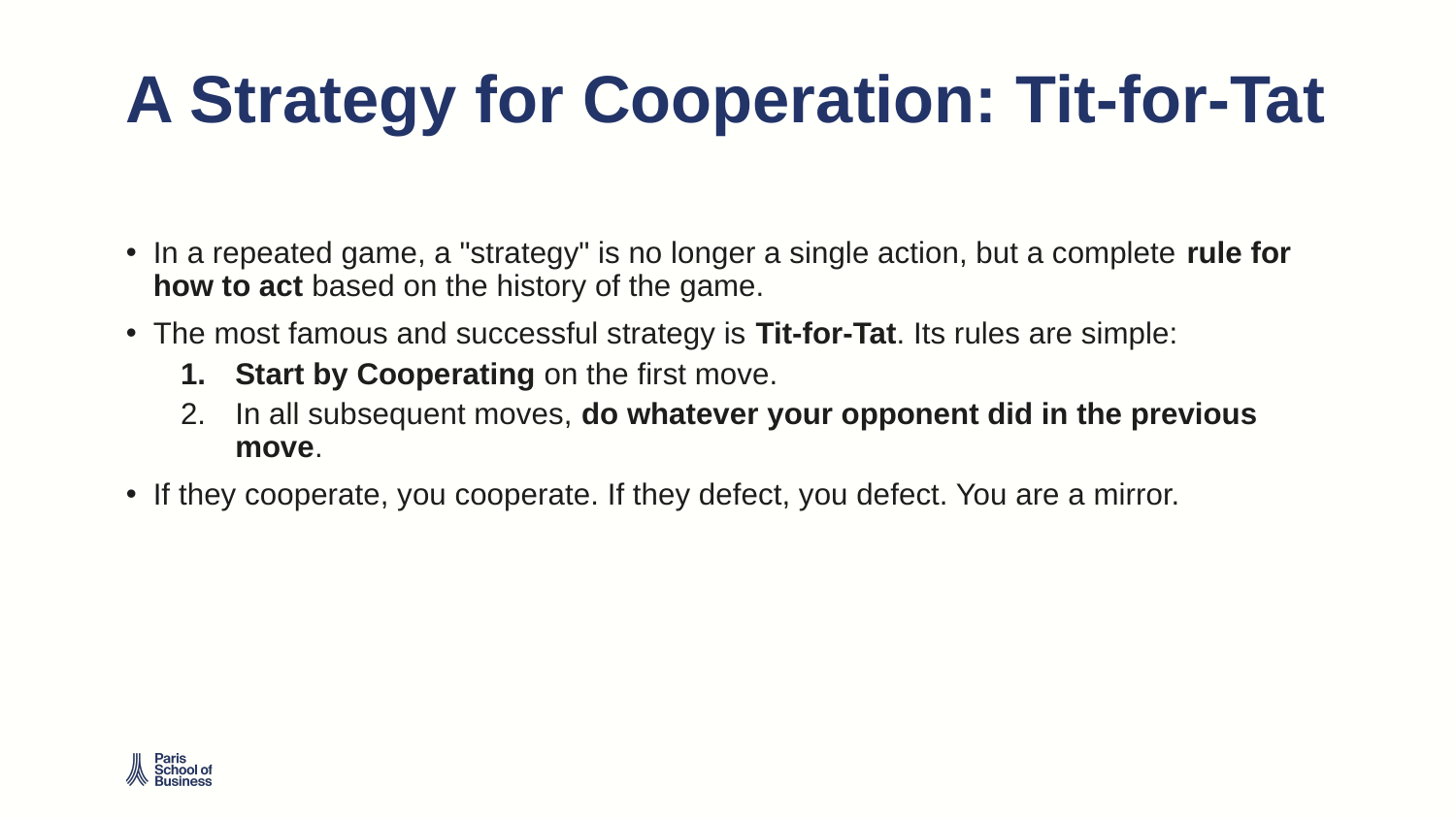

# A Strategy for Cooperation: Tit-for-Tat
In a repeated game, a "strategy" is no longer a single action, but a complete rule for how to act based on the history of the game.
The most famous and successful strategy is Tit-for-Tat. Its rules are simple:
Start by Cooperating on the first move.
In all subsequent moves, do whatever your opponent did in the previous move.
If they cooperate, you cooperate. If they defect, you defect. You are a mirror.